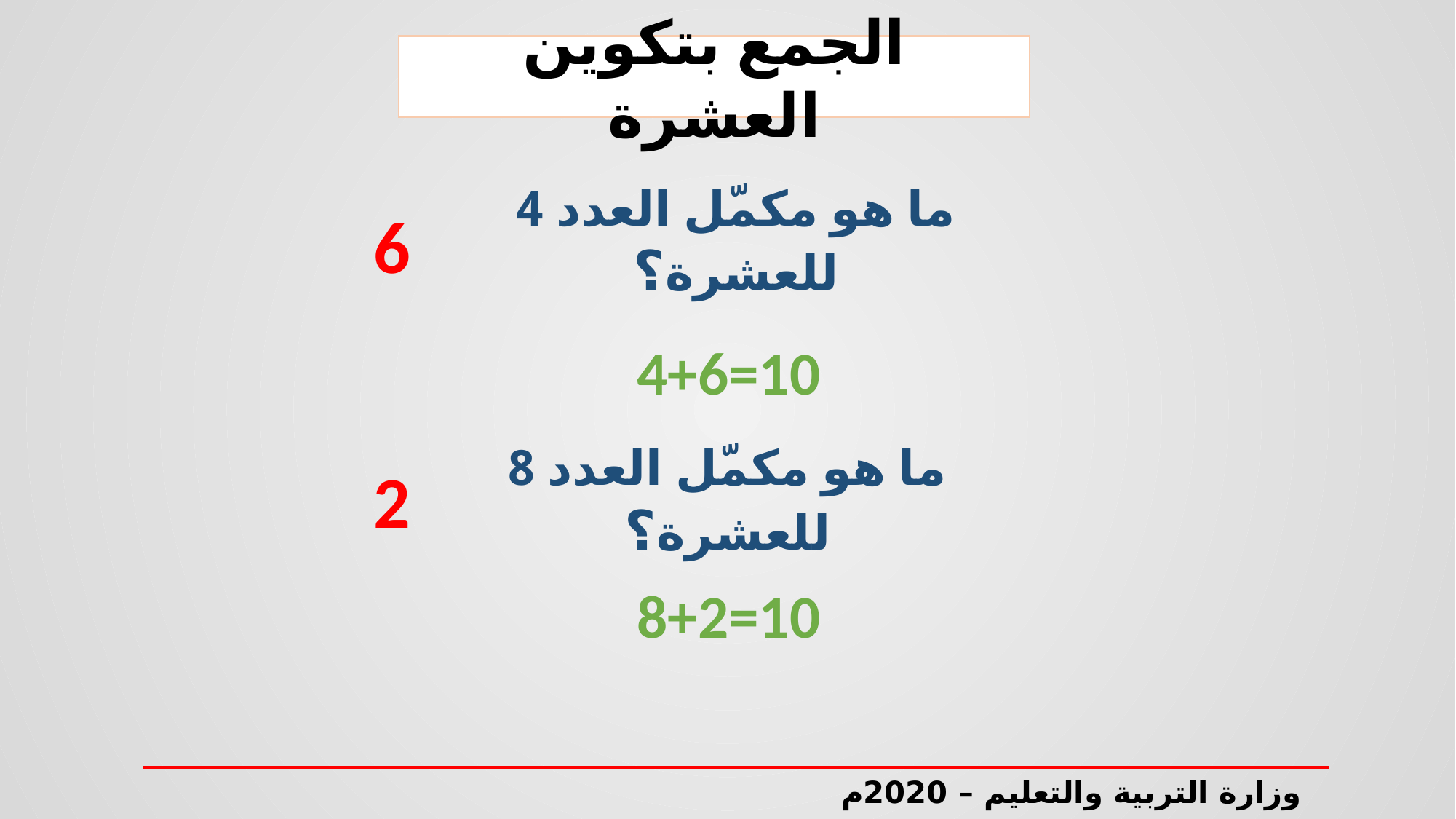

الجمع بتكوين العشرة
ما هو مكمّل العدد 4 للعشرة؟
6
4+6=10
ما هو مكمّل العدد 8 للعشرة؟
2
8+2=10
وزارة التربية والتعليم – 2020م